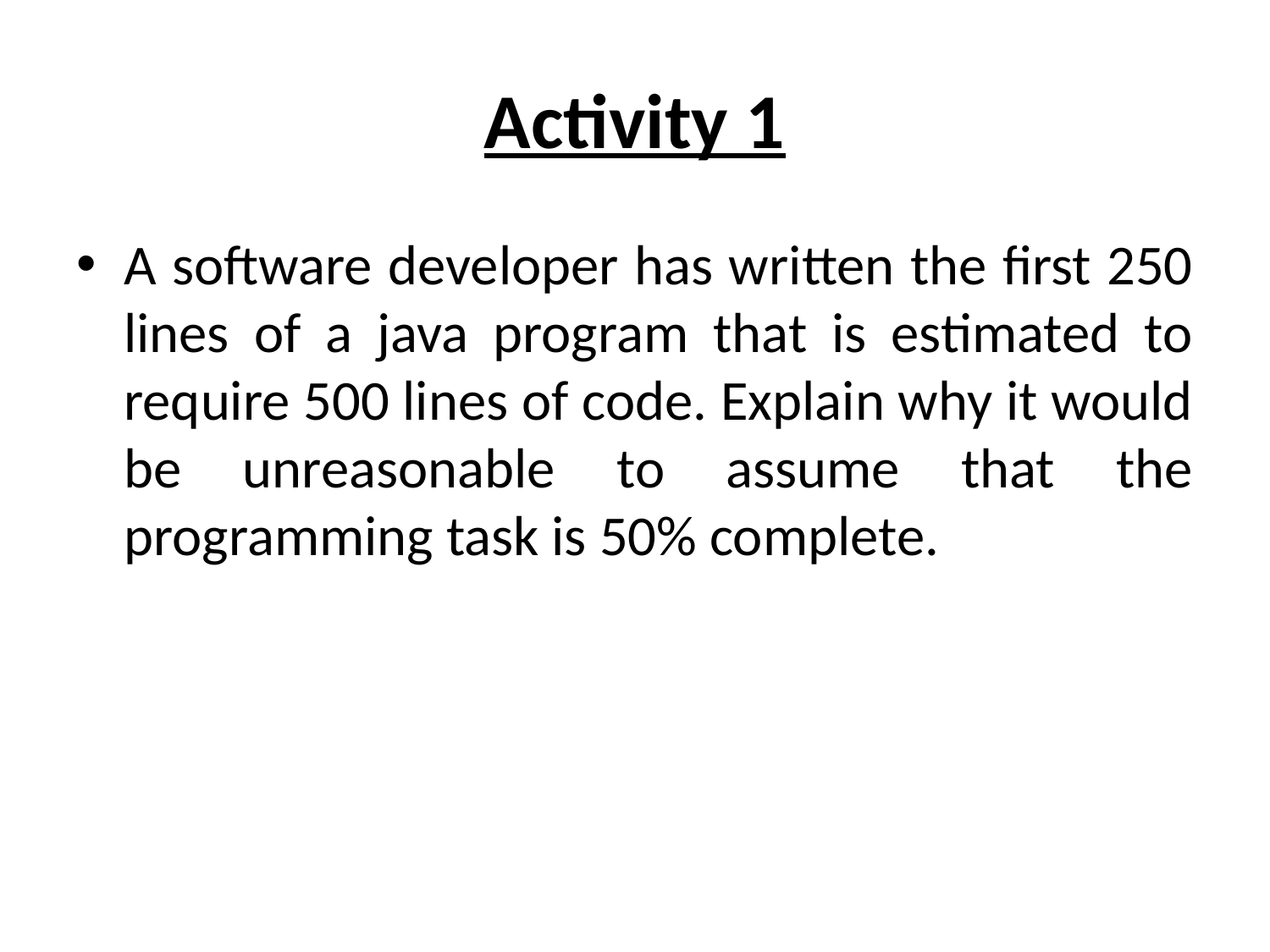

# Activity 1
A software developer has written the first 250 lines of a java program that is estimated to require 500 lines of code. Explain why it would be unreasonable to assume that the programming task is 50% complete.